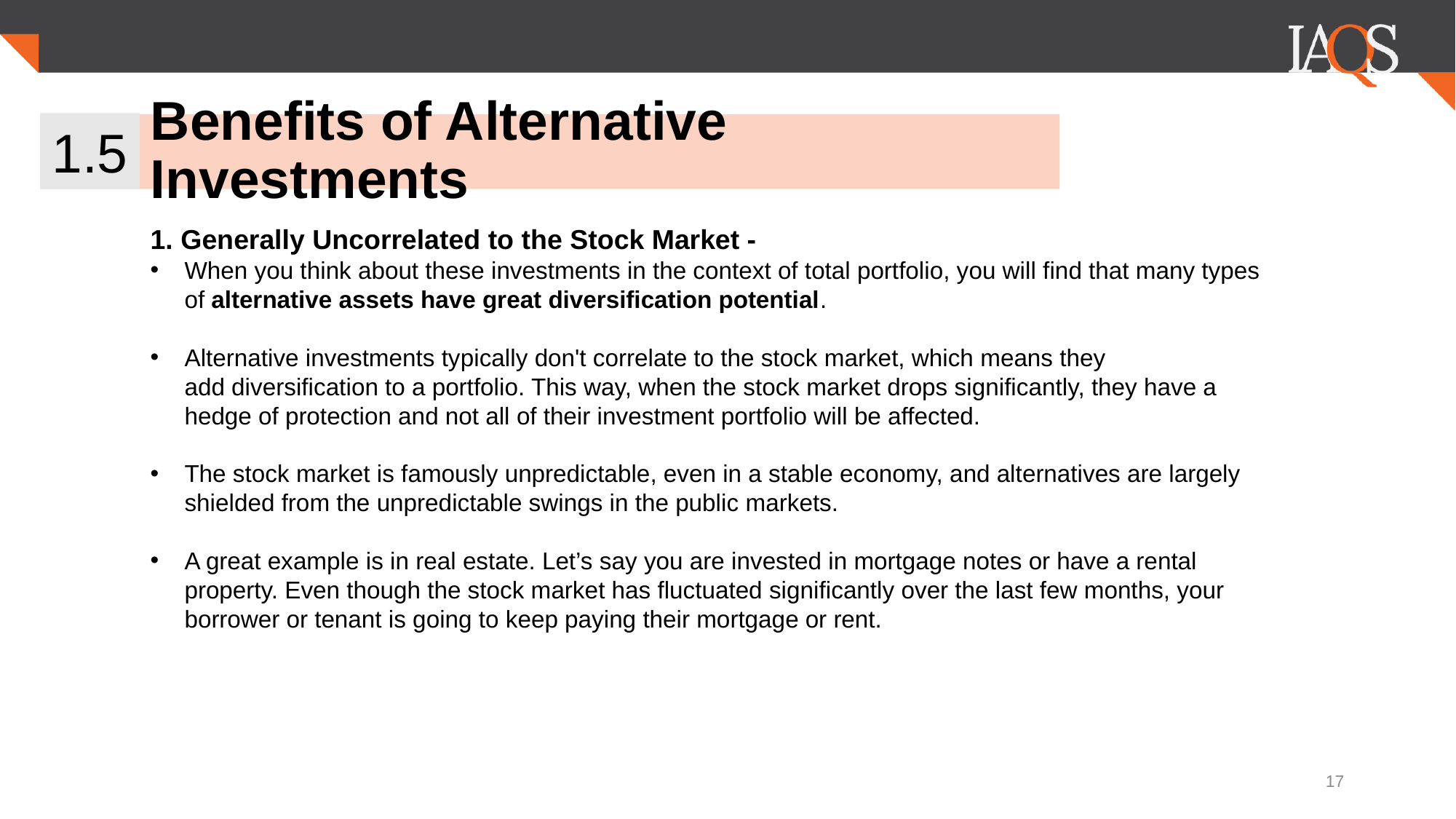

1.5
# Benefits of Alternative Investments
1. Generally Uncorrelated to the Stock Market -
When you think about these investments in the context of total portfolio, you will find that many types of alternative assets have great diversification potential.

Alternative investments typically don't correlate to the stock market, which means they add diversification to a portfolio. This way, when the stock market drops significantly, they have a hedge of protection and not all of their investment portfolio will be affected.

The stock market is famously unpredictable, even in a stable economy, and alternatives are largely shielded from the unpredictable swings in the public markets.

A great example is in real estate. Let’s say you are invested in mortgage notes or have a rental property. Even though the stock market has fluctuated significantly over the last few months, your borrower or tenant is going to keep paying their mortgage or rent.

17